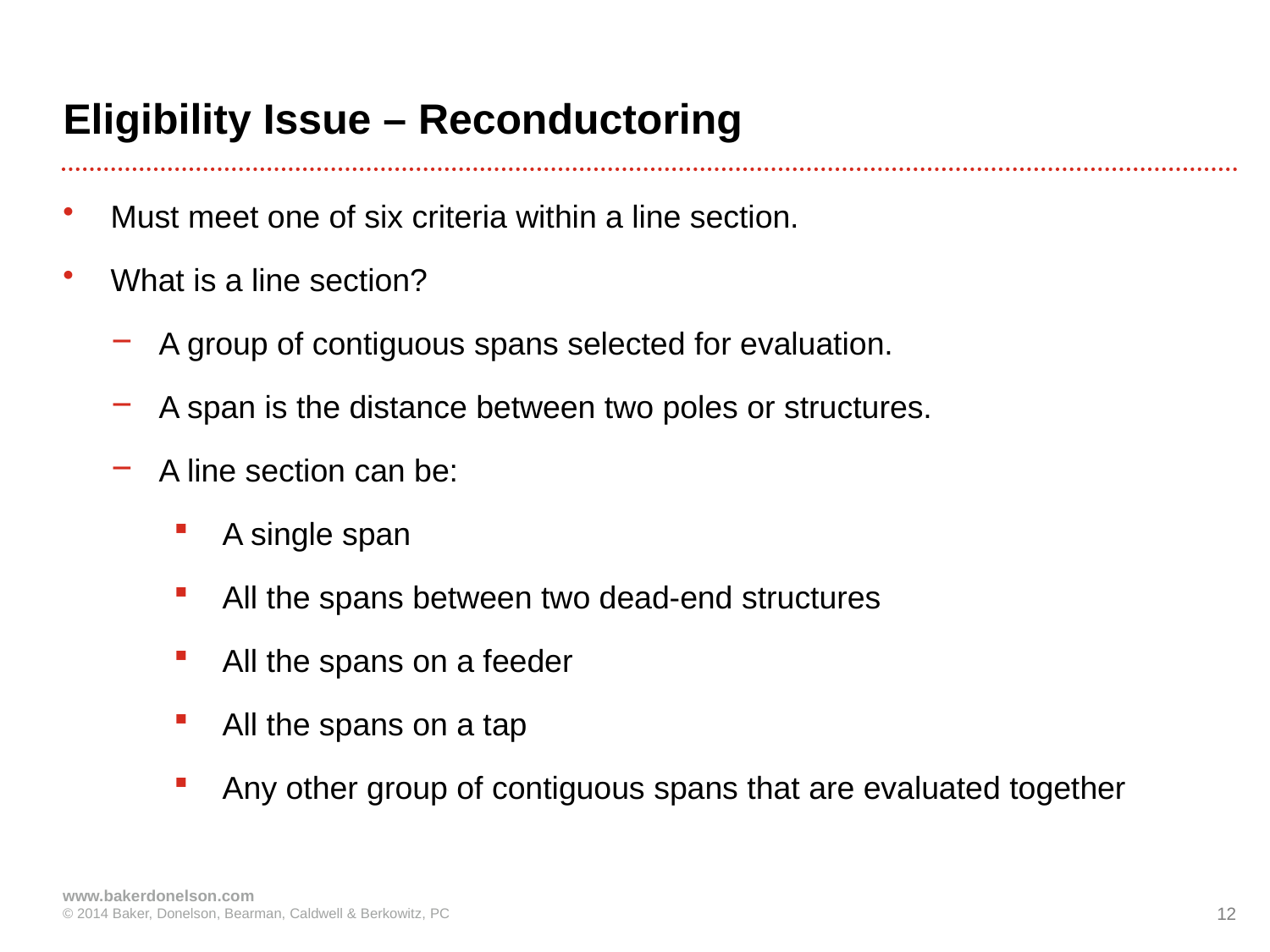

# Eligibility Issue – Reconductoring
Must meet one of six criteria within a line section.
What is a line section?
A group of contiguous spans selected for evaluation.
A span is the distance between two poles or structures.
A line section can be:
A single span
All the spans between two dead-end structures
All the spans on a feeder
All the spans on a tap
Any other group of contiguous spans that are evaluated together